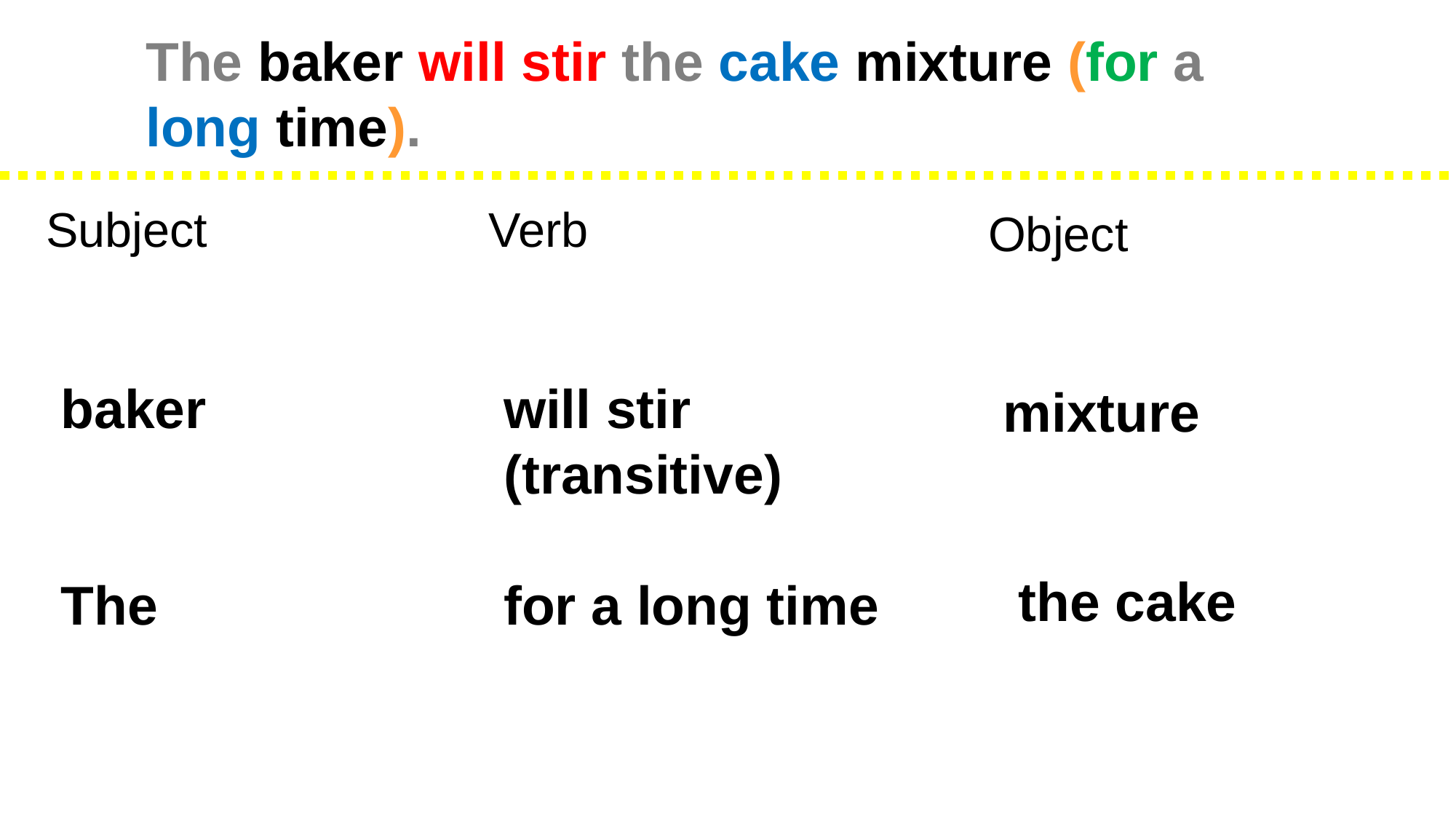

The baker will stir the cake mixture (for a long time).
Subject

 baker

 The
Verb

 will stir
 (transitive)

 for a long time

Object

 mixture

  the cake